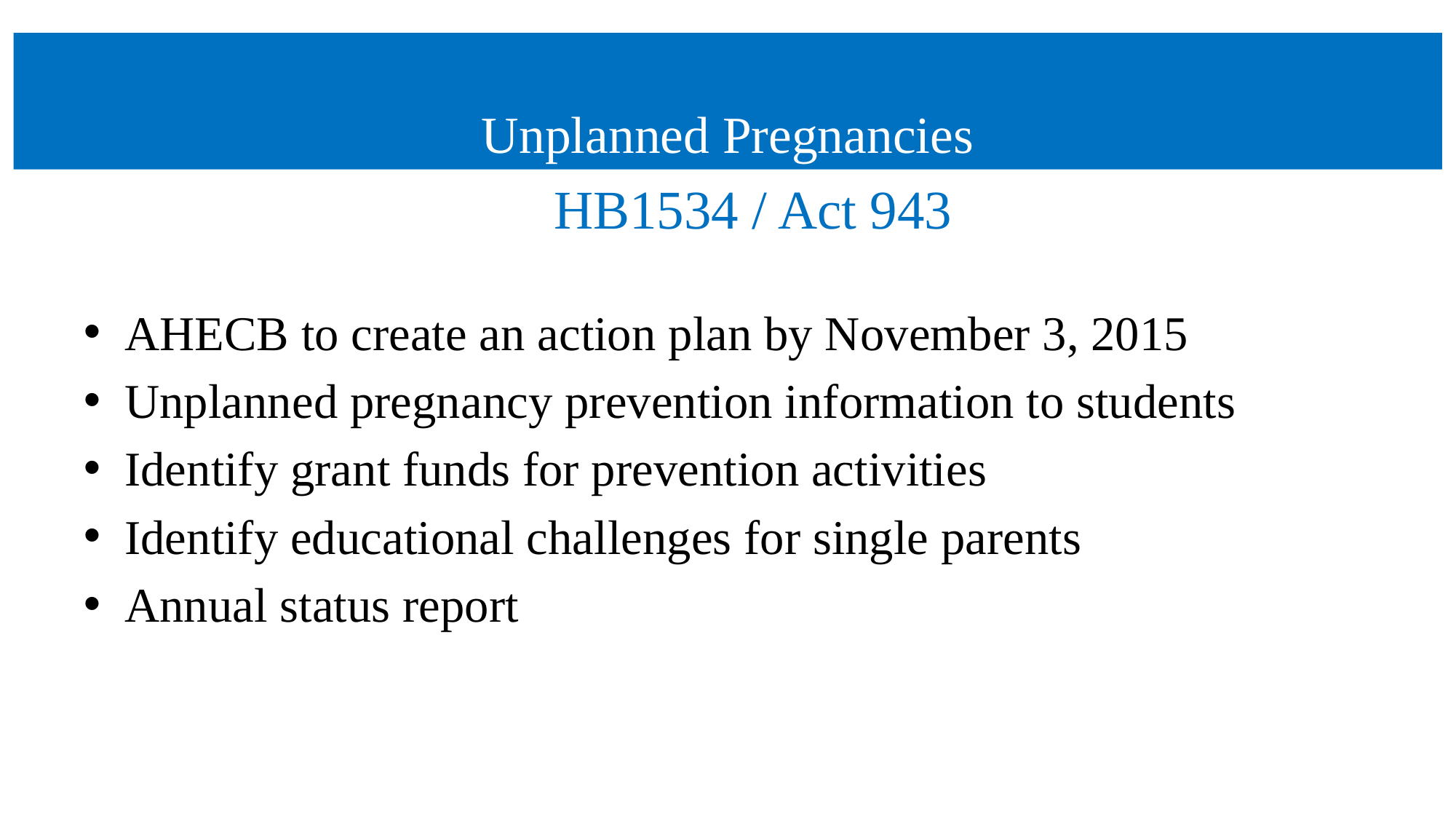

Unplanned Pregnancies
# Unplanned Pregnancies
HB1534 / Act 943
AHECB to create an action plan by November 3, 2015
Unplanned pregnancy prevention information to students
Identify grant funds for prevention activities
Identify educational challenges for single parents
Annual status report